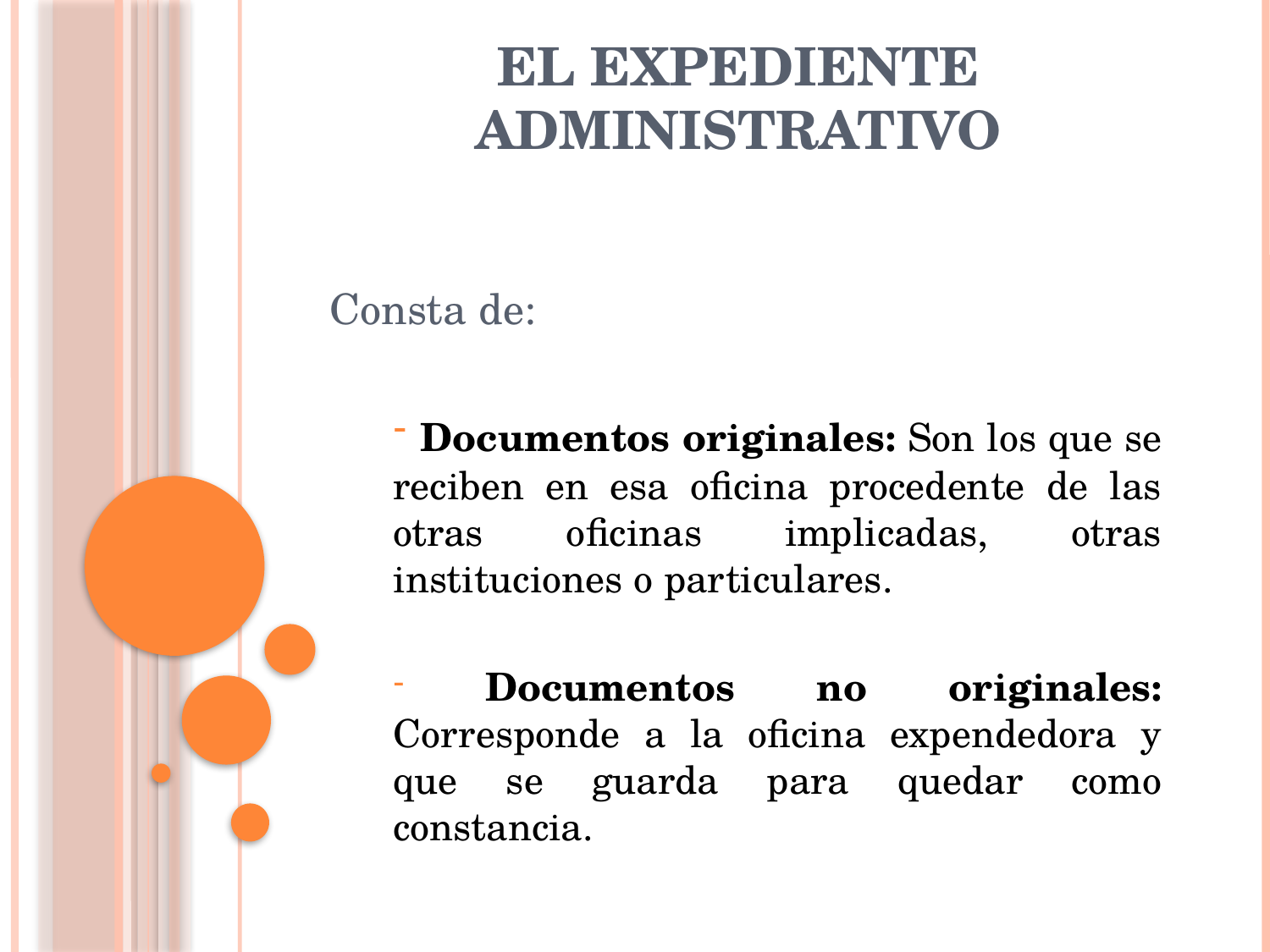

# El expediente administrativo
Consta de:

 Documentos originales: Son los que se reciben en esa oficina procedente de las otras oficinas implicadas, otras instituciones o particulares.

 Documentos no originales: Corresponde a la oficina expendedora y que se guarda para quedar como constancia.